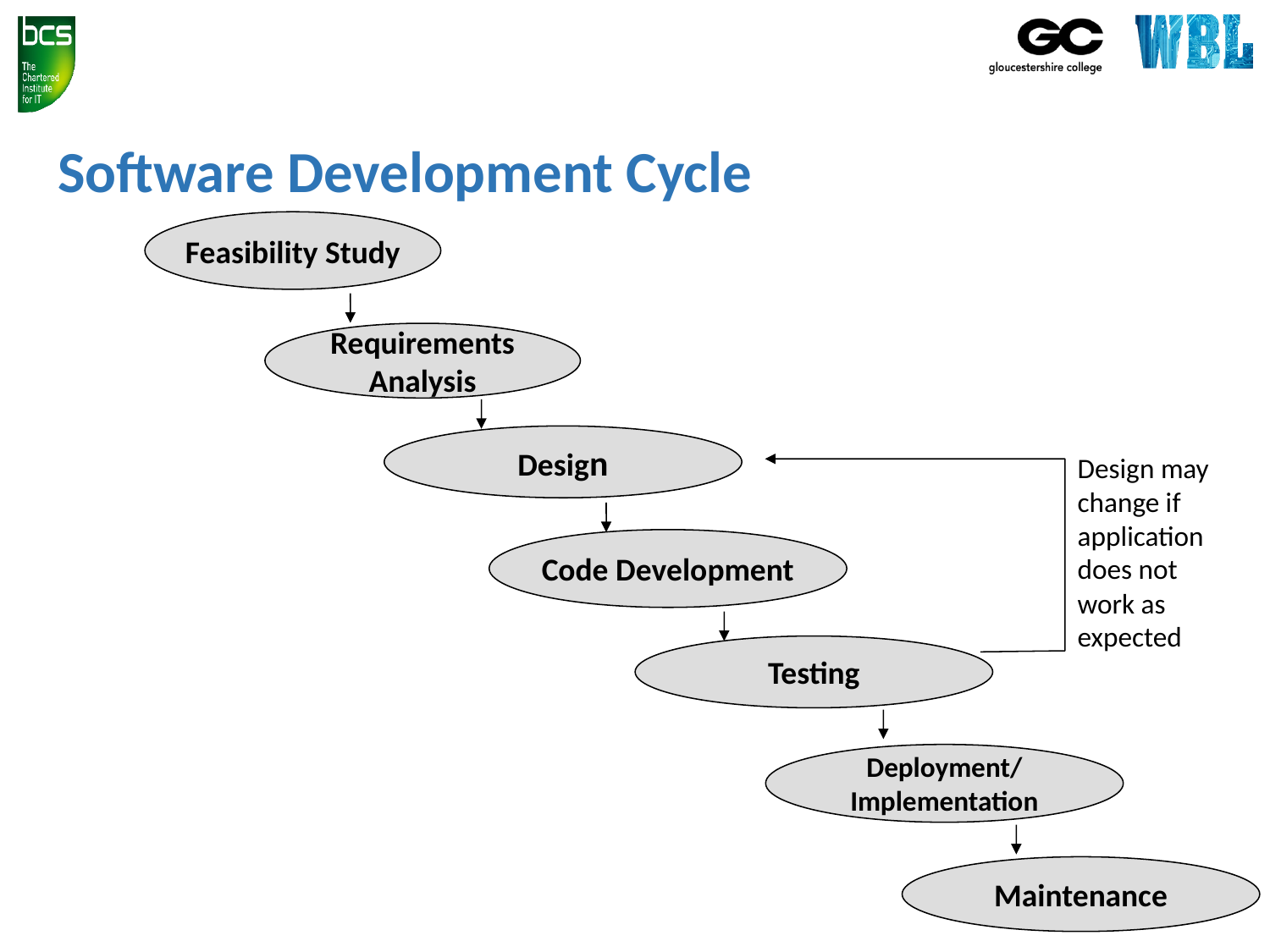

# Software Development Cycle
Feasibility Study

Requirements
Analysis

Design

Design may change if application does not work as expected

Code Development

Testing

Deployment/
Implementation

Maintenance